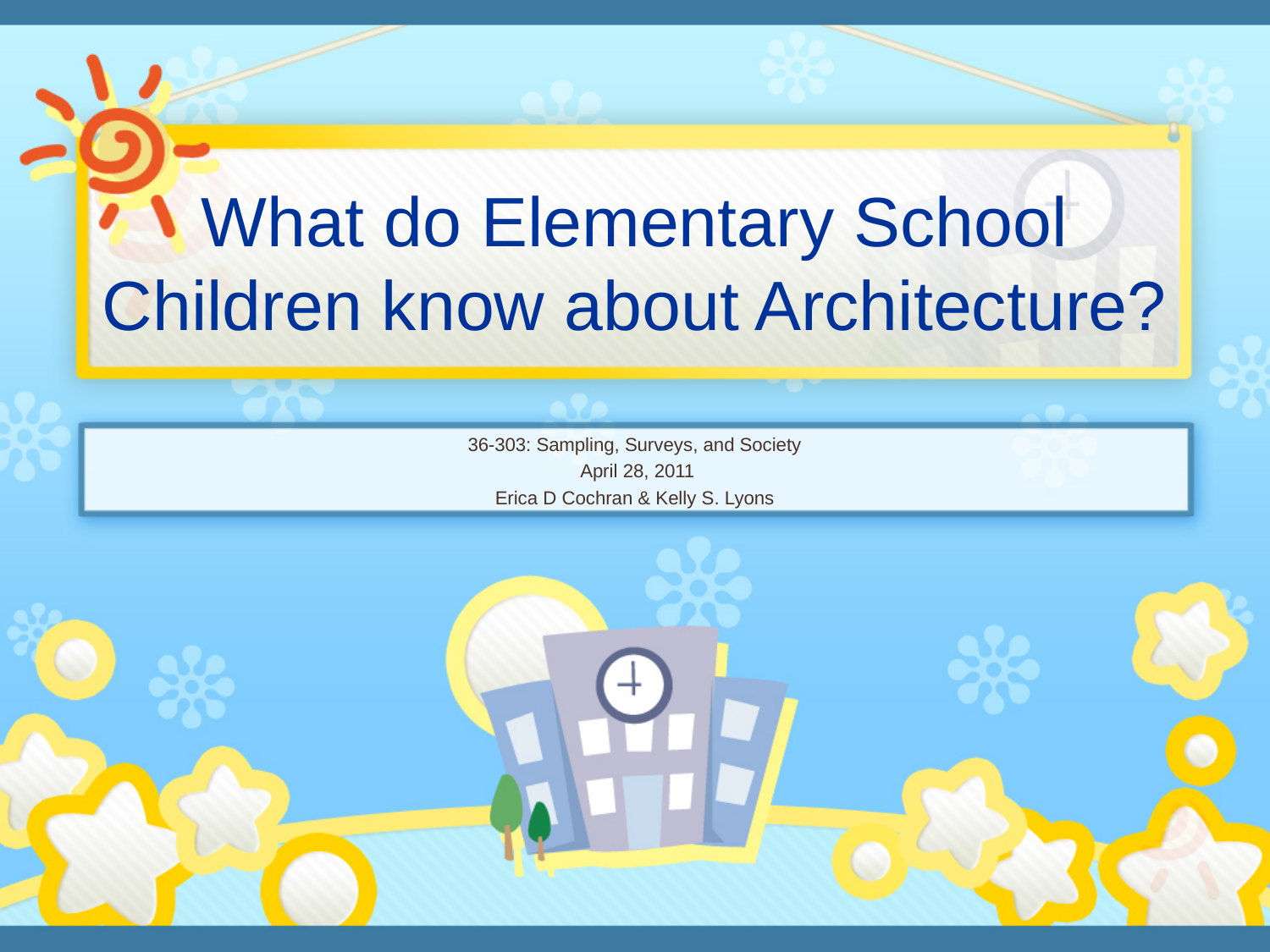

# What do Elementary School Children know about Architecture?
36-303: Sampling, Surveys, and Society
 April 28, 2011
Erica D Cochran & Kelly S. Lyons